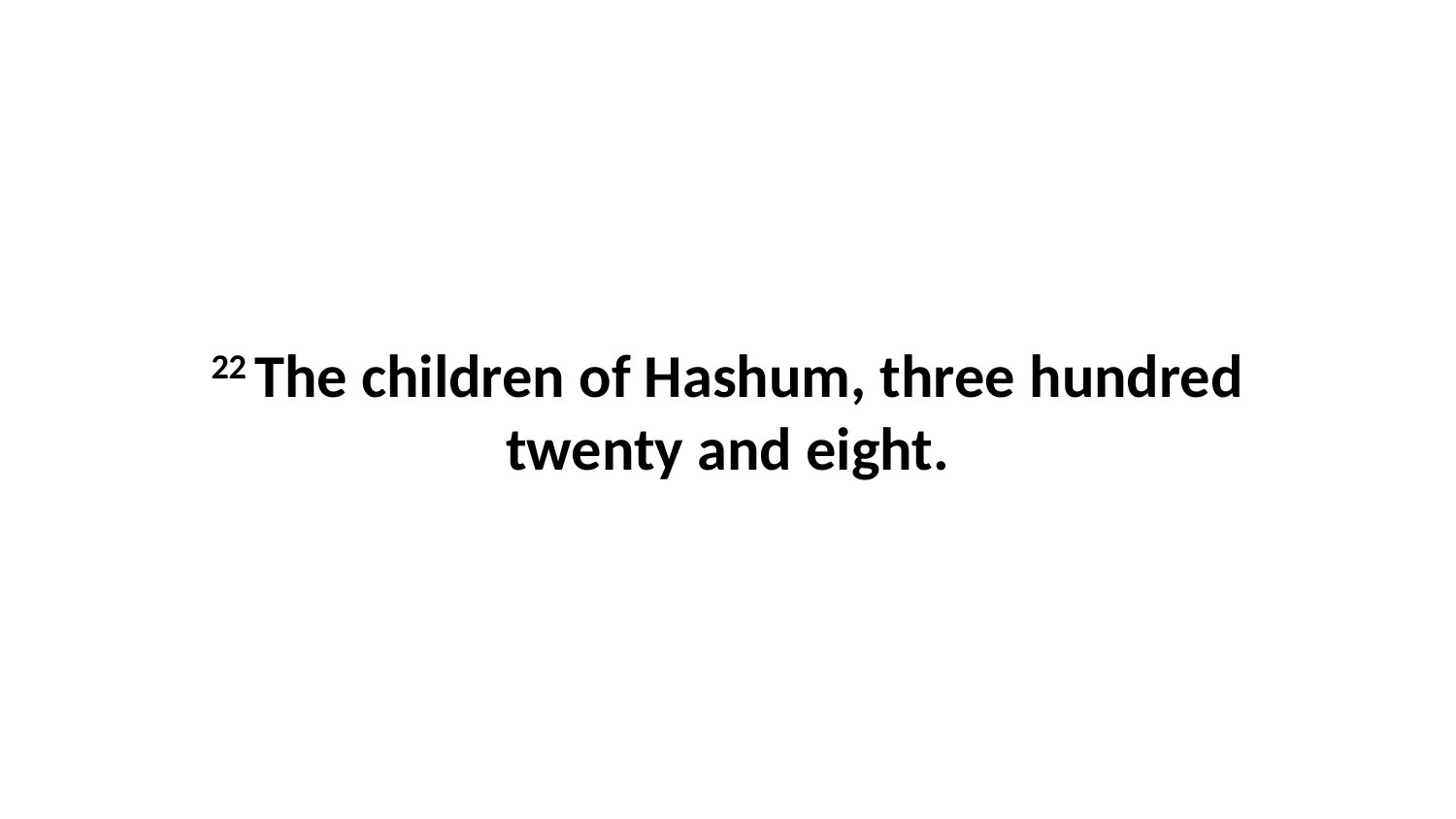

22 The children of Hashum, three hundred twenty and eight.